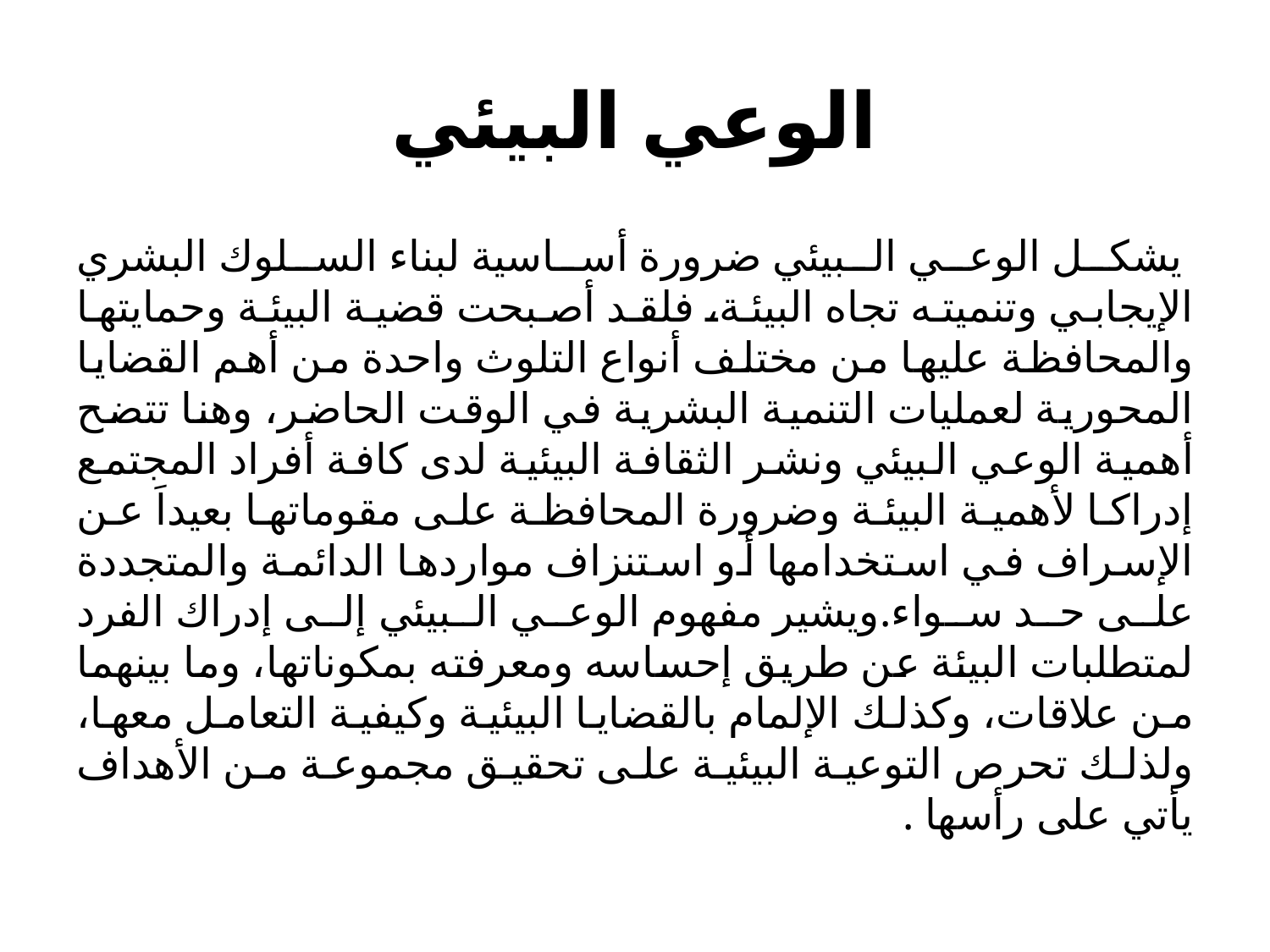

# الوعي البيئي
 يشكل الوعي البيئي ضرورة أساسية لبناء السلوك البشري الإيجابي وتنميته تجاه البيئة، فلقد أصبحت قضية البيئة وحمايتها والمحافظة عليها من مختلف أنواع التلوث واحدة من أهم القضايا المحورية لعمليات التنمية البشرية في الوقت الحاضر، وهنا تتضح أهمية الوعي البيئي ونشر الثقافة البيئية لدى كافة أفراد المجتمع إدراكا لأهمية البيئة وضرورة المحافظة على مقوماتها بعيداَ عن الإسراف في استخدامها أو استنزاف مواردها الدائمة والمتجددة على حد سواء.ويشير مفهوم الوعي البيئي إلى إدراك الفرد لمتطلبات البيئة عن طريق إحساسه ومعرفته بمكوناتها، وما بينهما من علاقات، وكذلك الإلمام بالقضايا البيئية وكيفية التعامل معها، ولذلك تحرص التوعية البيئية على تحقيق مجموعة من الأهداف يأتي على رأسها .